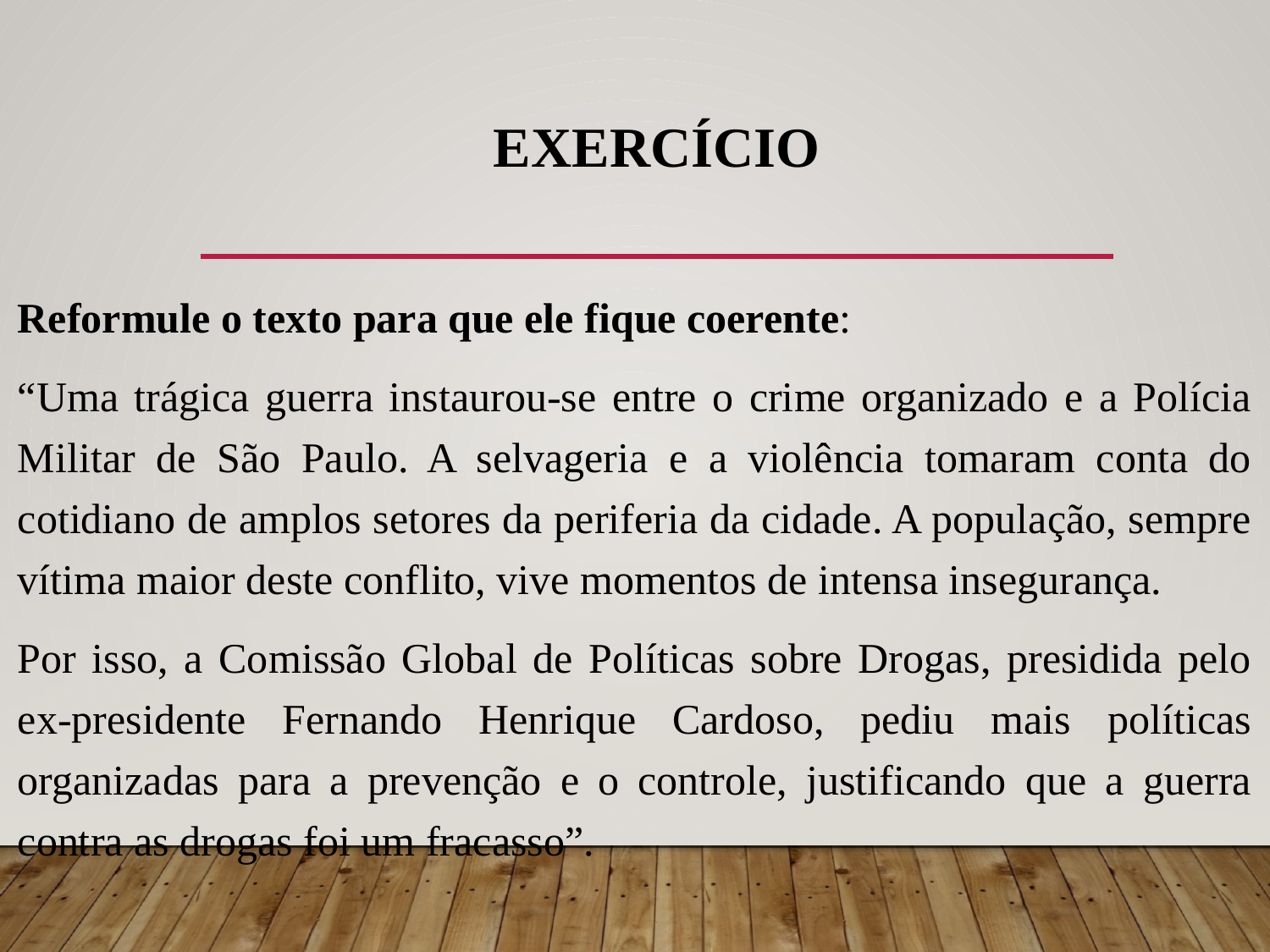

# Exercício

Reformule o texto para que ele fique coerente:
“Uma trágica guerra instaurou-se entre o crime organizado e a Polícia Militar de São Paulo. A selvageria e a violência tomaram conta do cotidiano de amplos setores da periferia da cidade. A população, sempre vítima maior deste conflito, vive momentos de intensa insegurança.
Por isso, a Comissão Global de Políticas sobre Drogas, presidida pelo ex-presidente Fernando Henrique Cardoso, pediu mais políticas organizadas para a prevenção e o controle, justificando que a guerra contra as drogas foi um fracasso”.